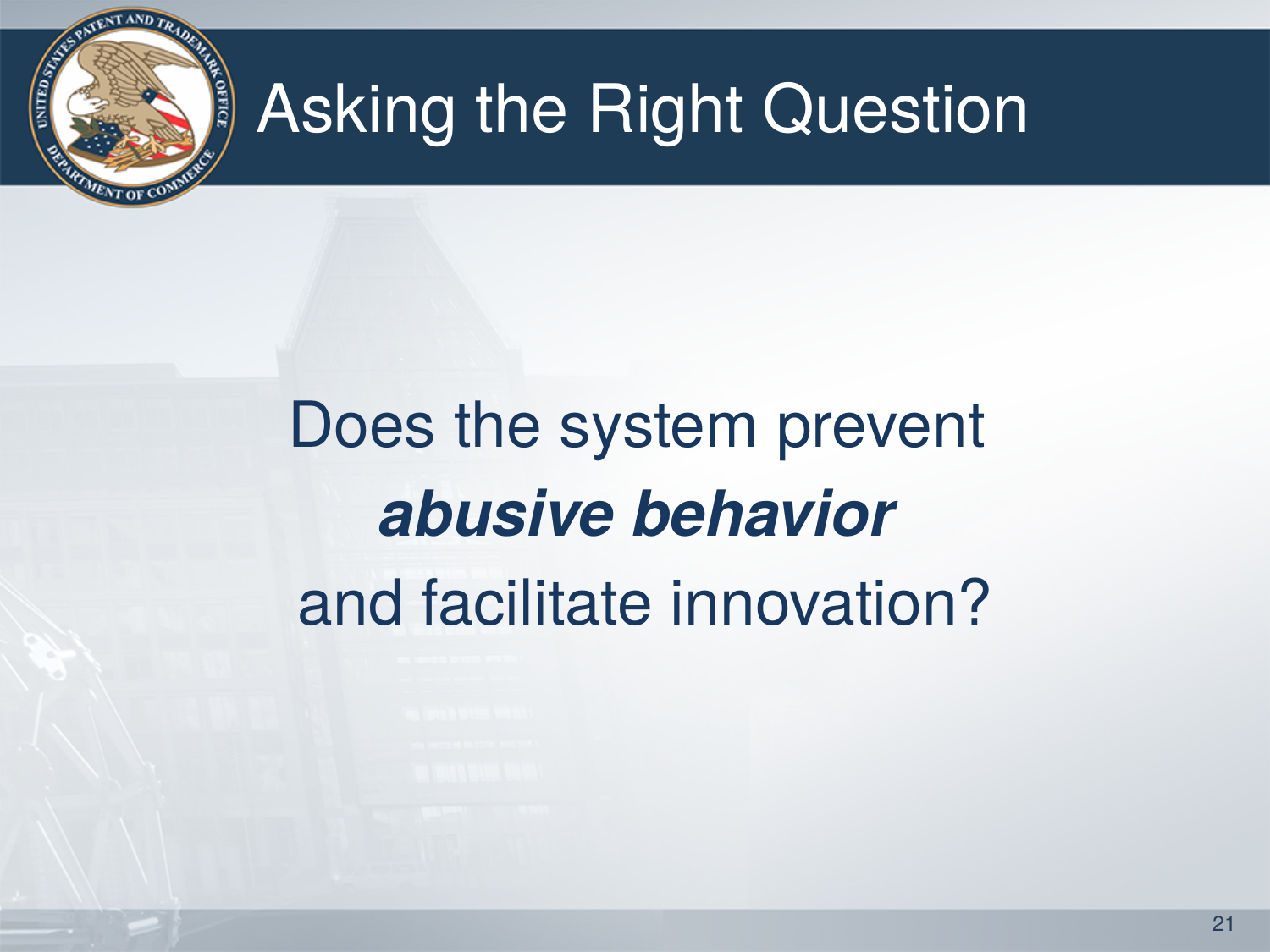

# Asking the Right Question

Does the system prevent
abusive behavior
and facilitate innovation?
21